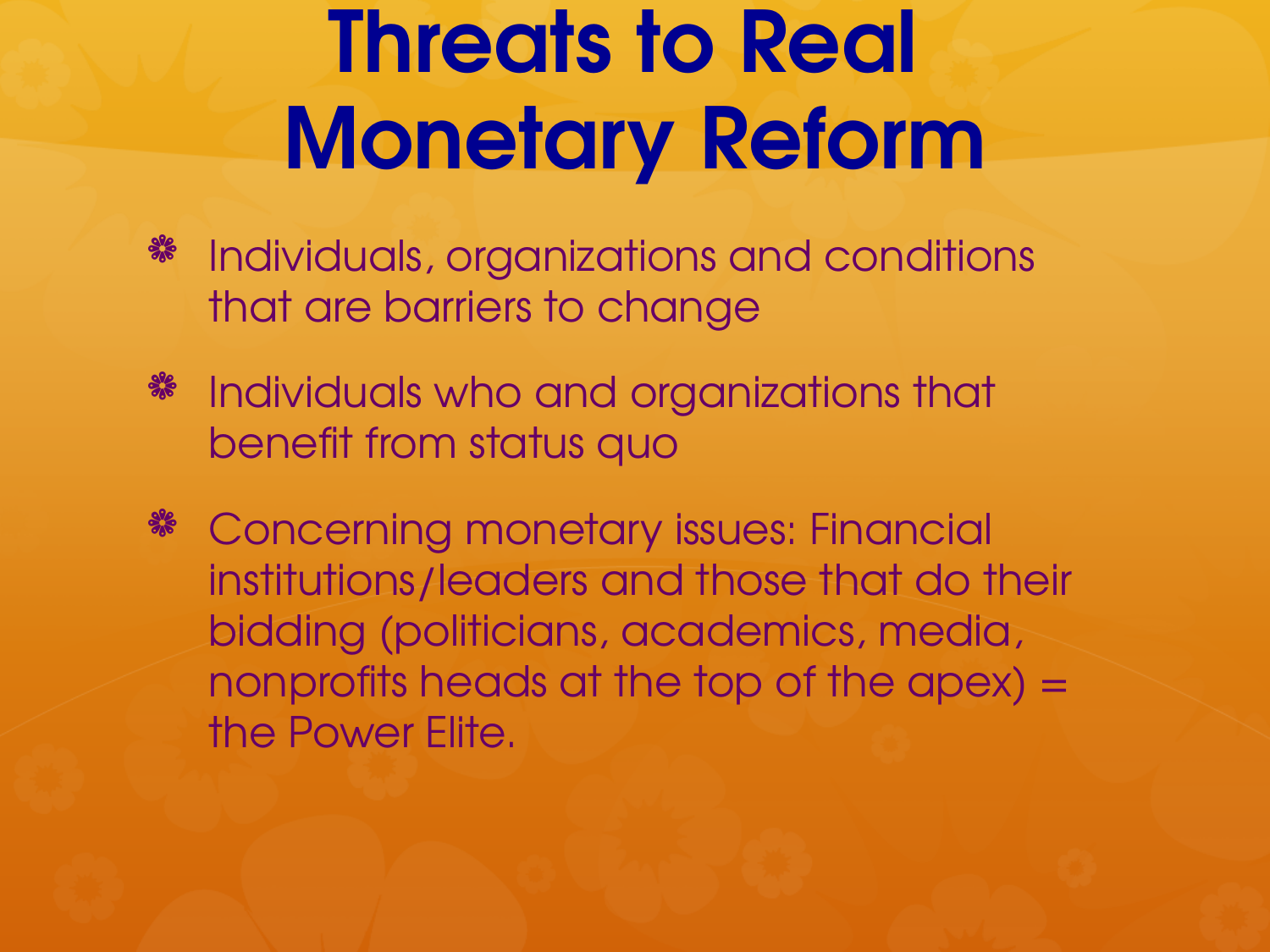

# Threats to Real Monetary Reform
Individuals, organizations and conditions that are barriers to change
Individuals who and organizations that benefit from status quo
Concerning monetary issues: Financial institutions/leaders and those that do their bidding (politicians, academics, media, nonprofits heads at the top of the apex) = the Power Elite.